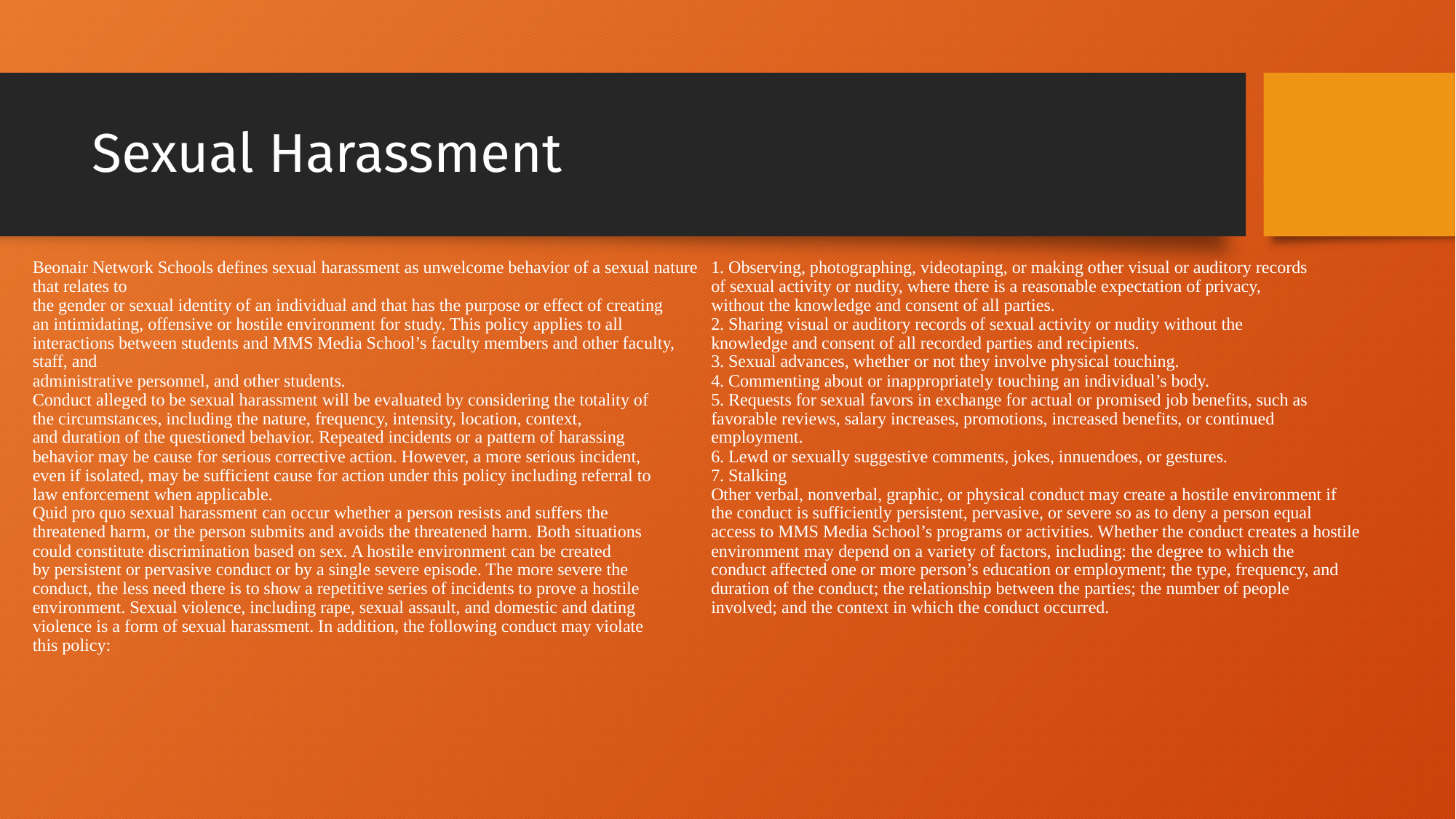

# Sexual Harassment
Beonair Network Schools defines sexual harassment as unwelcome behavior of a sexual nature that relates to
the gender or sexual identity of an individual and that has the purpose or effect of creating
an intimidating, offensive or hostile environment for study. This policy applies to all
interactions between students and MMS Media School’s faculty members and other faculty, staff, and
administrative personnel, and other students.
Conduct alleged to be sexual harassment will be evaluated by considering the totality of
the circumstances, including the nature, frequency, intensity, location, context,
and duration of the questioned behavior. Repeated incidents or a pattern of harassing
behavior may be cause for serious corrective action. However, a more serious incident,
even if isolated, may be sufficient cause for action under this policy including referral to
law enforcement when applicable.
Quid pro quo sexual harassment can occur whether a person resists and suffers the
threatened harm, or the person submits and avoids the threatened harm. Both situations
could constitute discrimination based on sex. A hostile environment can be created
by persistent or pervasive conduct or by a single severe episode. The more severe the
conduct, the less need there is to show a repetitive series of incidents to prove a hostile
environment. Sexual violence, including rape, sexual assault, and domestic and dating
violence is a form of sexual harassment. In addition, the following conduct may violate
this policy:

1. Observing, photographing, videotaping, or making other visual or auditory records
of sexual activity or nudity, where there is a reasonable expectation of privacy,
without the knowledge and consent of all parties.
2. Sharing visual or auditory records of sexual activity or nudity without the
knowledge and consent of all recorded parties and recipients.
3. Sexual advances, whether or not they involve physical touching.
4. Commenting about or inappropriately touching an individual’s body.
5. Requests for sexual favors in exchange for actual or promised job benefits, such as
favorable reviews, salary increases, promotions, increased benefits, or continued
employment.
6. Lewd or sexually suggestive comments, jokes, innuendoes, or gestures.
7. Stalking
Other verbal, nonverbal, graphic, or physical conduct may create a hostile environment if
the conduct is sufficiently persistent, pervasive, or severe so as to deny a person equal
access to MMS Media School’s programs or activities. Whether the conduct creates a hostile
environment may depend on a variety of factors, including: the degree to which the
conduct affected one or more person’s education or employment; the type, frequency, and
duration of the conduct; the relationship between the parties; the number of people
involved; and the context in which the conduct occurred.